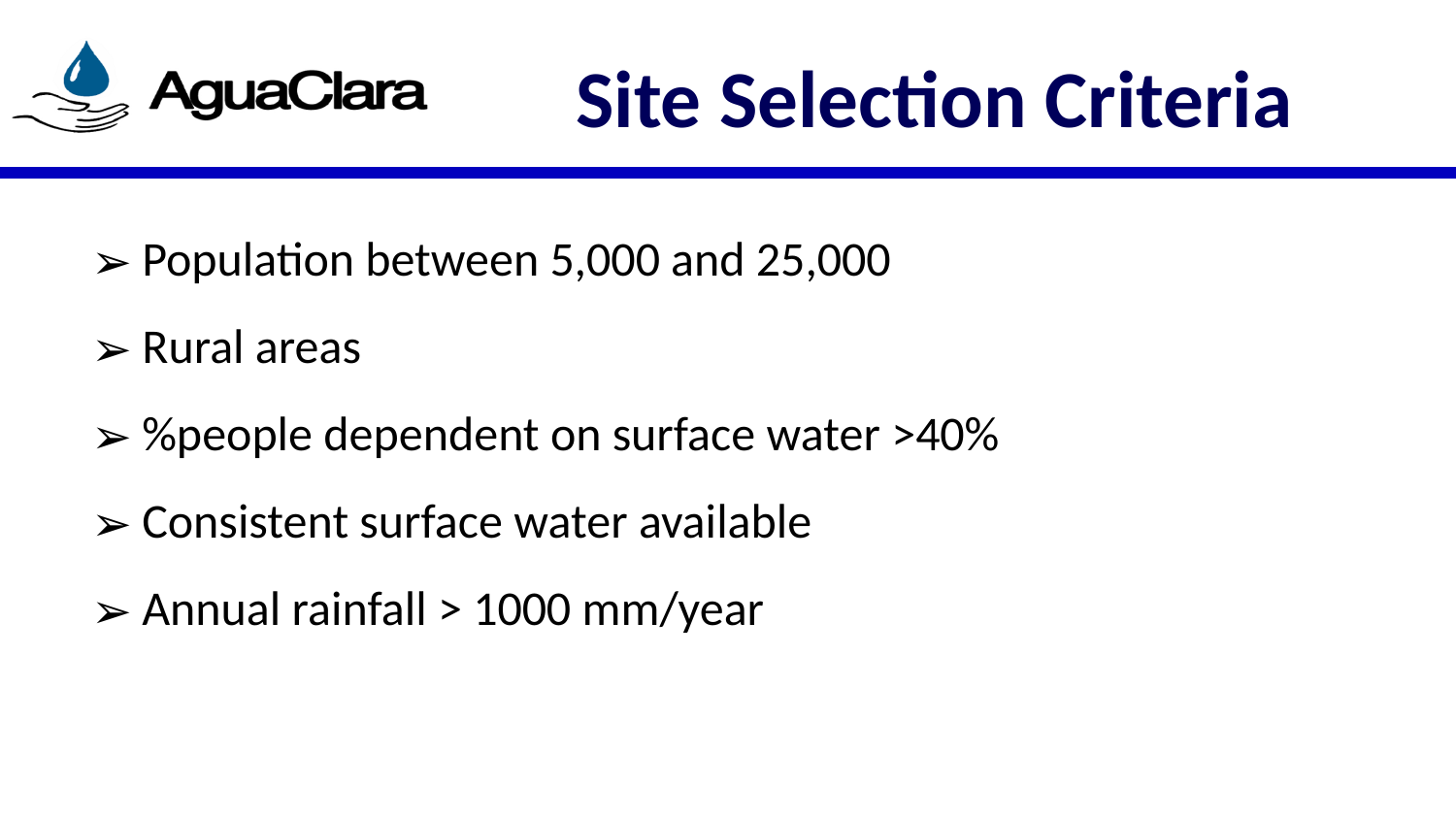

# Site Selection Criteria
Population between 5,000 and 25,000
Rural areas
%people dependent on surface water >40%
Consistent surface water available
Annual rainfall > 1000 mm/year